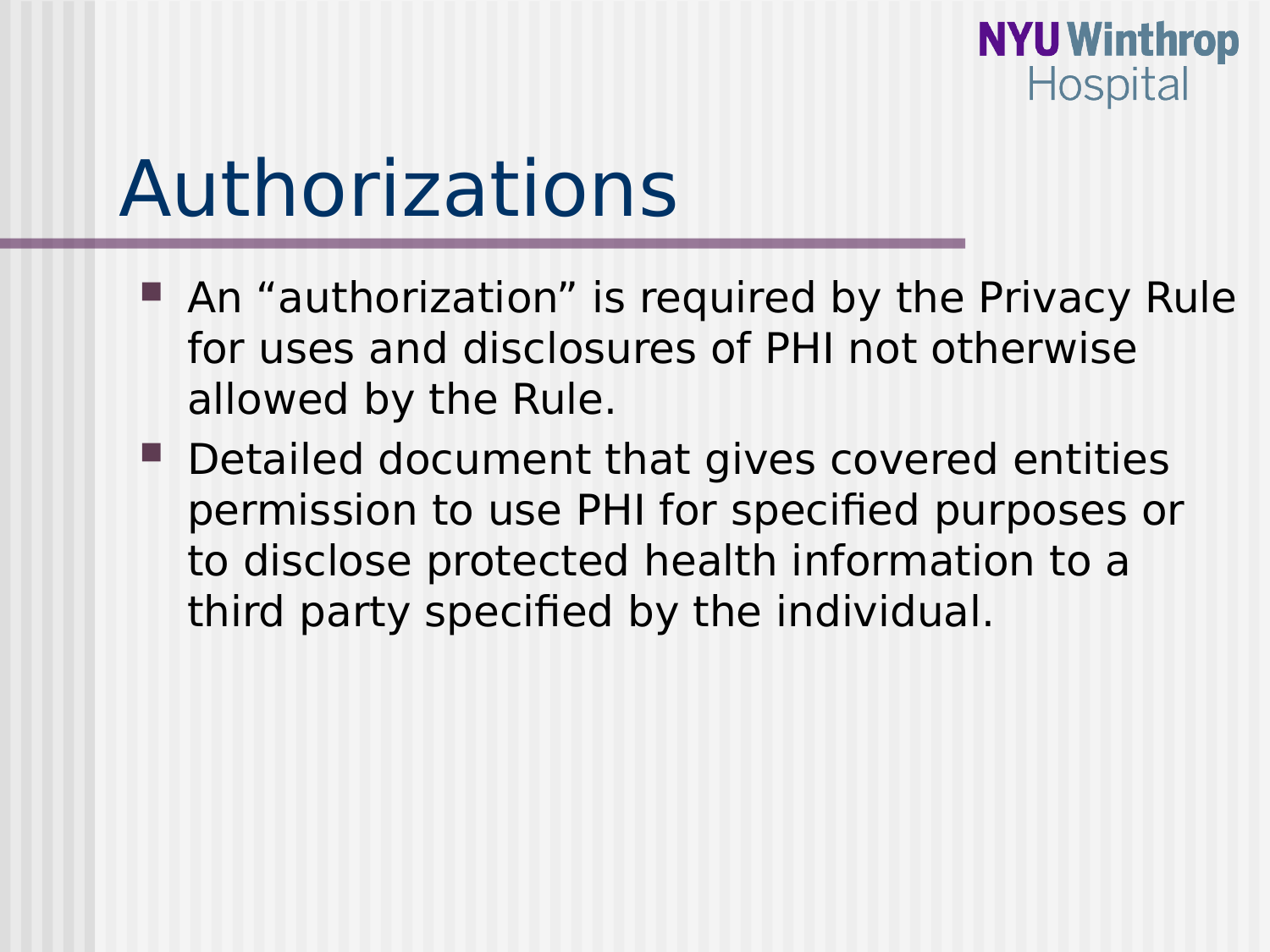

# Authorizations
An “authorization” is required by the Privacy Rule for uses and disclosures of PHI not otherwise allowed by the Rule.
Detailed document that gives covered entities permission to use PHI for specified purposes or to disclose protected health information to a third party specified by the individual.